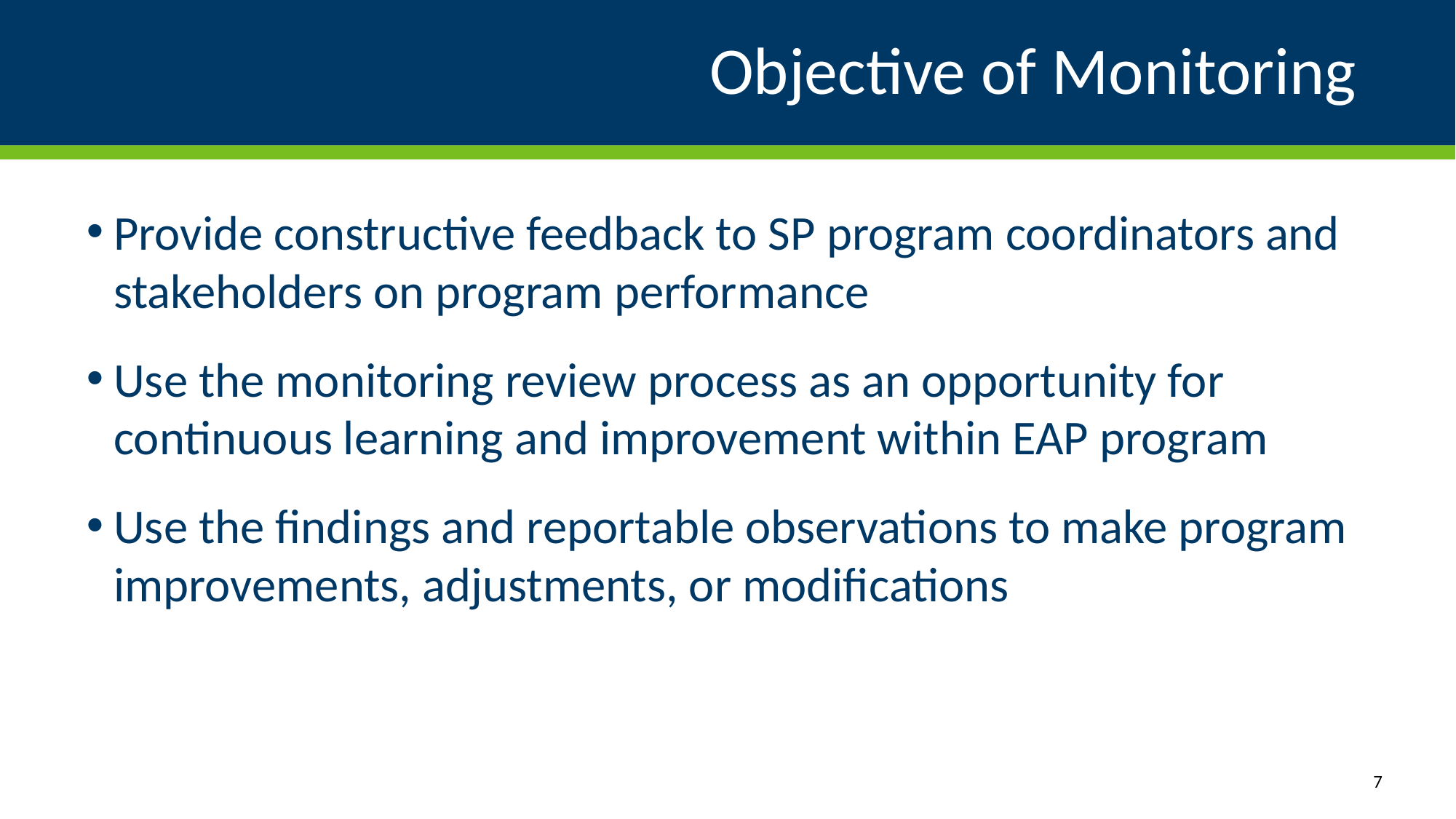

# Objective of Monitoring
Provide constructive feedback to SP program coordinators and stakeholders on program performance
Use the monitoring review process as an opportunity for continuous learning and improvement within EAP program
Use the findings and reportable observations to make program improvements, adjustments, or modifications
7